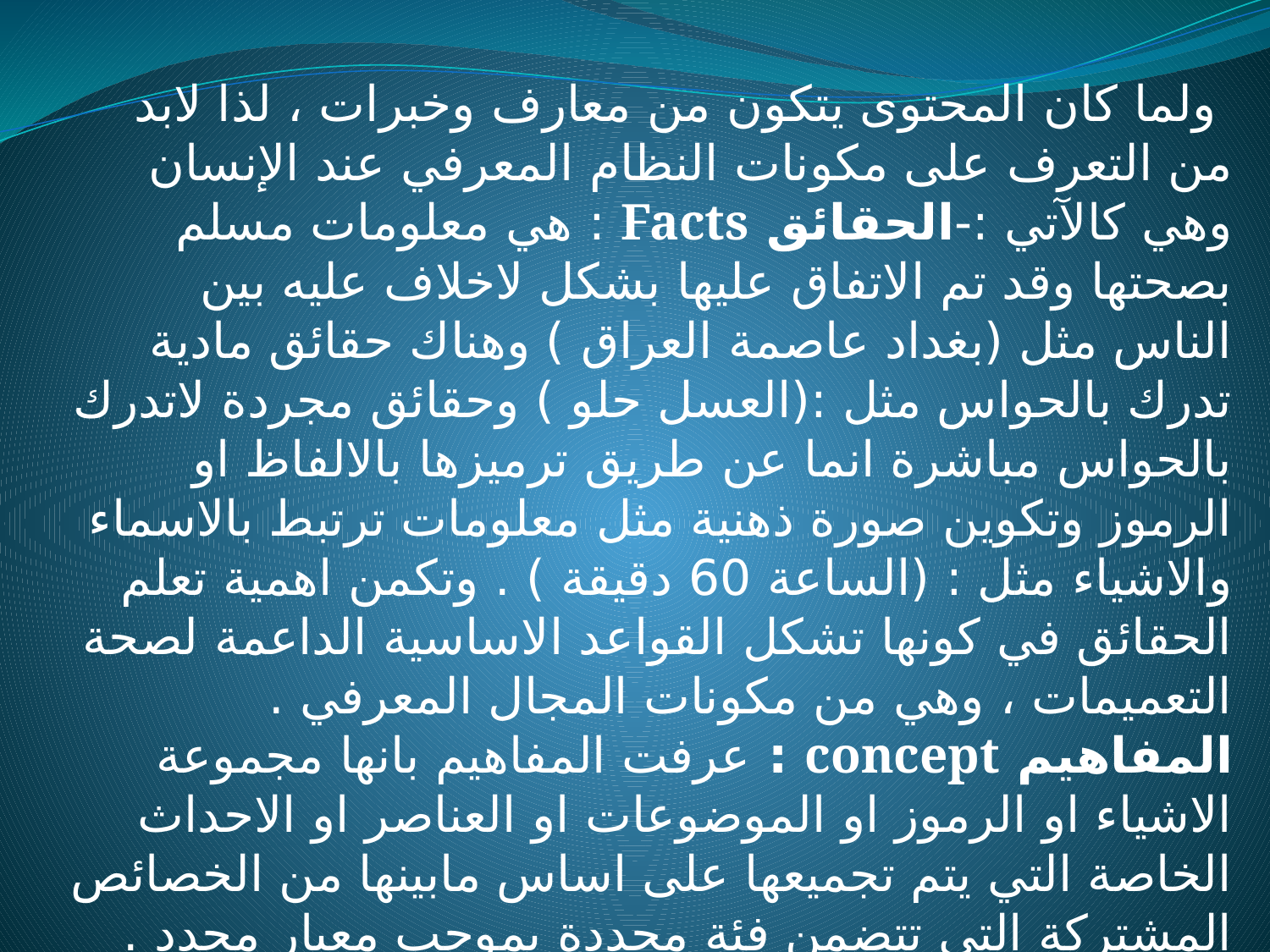

ولما كان المحتوى يتكون من معارف وخبرات ، لذا لابد من التعرف على مكونات النظام المعرفي عند الإنسان وهي كالآتي :-الحقائق Facts : هي معلومات مسلم بصحتها وقد تم الاتفاق عليها بشكل لاخلاف عليه بين الناس مثل (بغداد عاصمة العراق ) وهناك حقائق مادية تدرك بالحواس مثل :(العسل حلو ) وحقائق مجردة لاتدرك بالحواس مباشرة انما عن طريق ترميزها بالالفاظ او الرموز وتكوين صورة ذهنية مثل معلومات ترتبط بالاسماء والاشياء مثل : (الساعة 60 دقيقة ) . وتكمن اهمية تعلم الحقائق في كونها تشكل القواعد الاساسية الداعمة لصحة التعميمات ، وهي من مكونات المجال المعرفي .
المفاهيم concept : عرفت المفاهيم بانها مجموعة الاشياء او الرموز او الموضوعات او العناصر او الاحداث الخاصة التي يتم تجميعها على اساس مابينها من الخصائص المشتركة التي تتضمن فئة محددة بموجب معيار محدد .